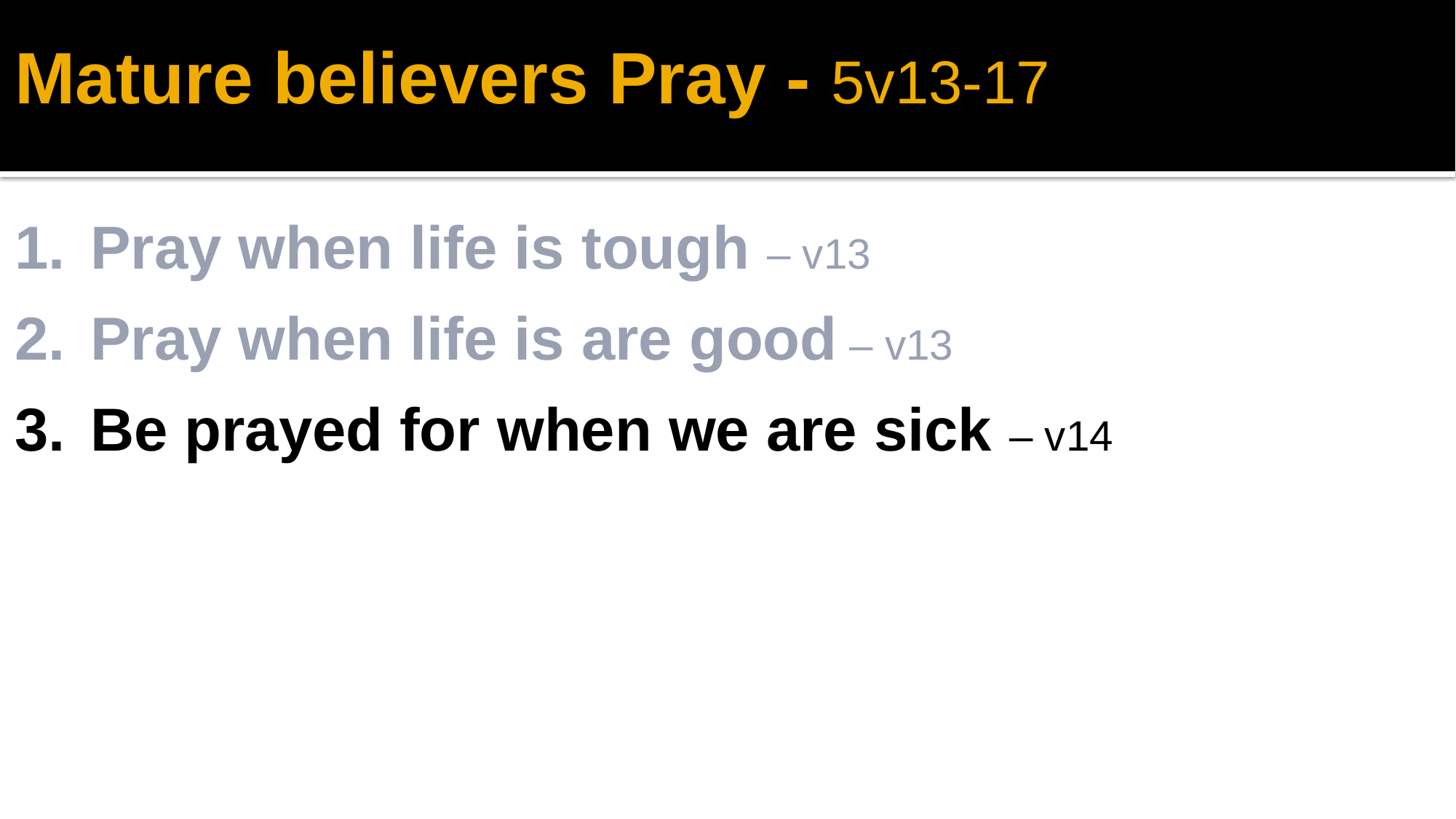

# Mature believers Pray - 5v13-17
Pray when life is tough – v13
Pray when life is are good – v13
Be prayed for when we are sick – v14